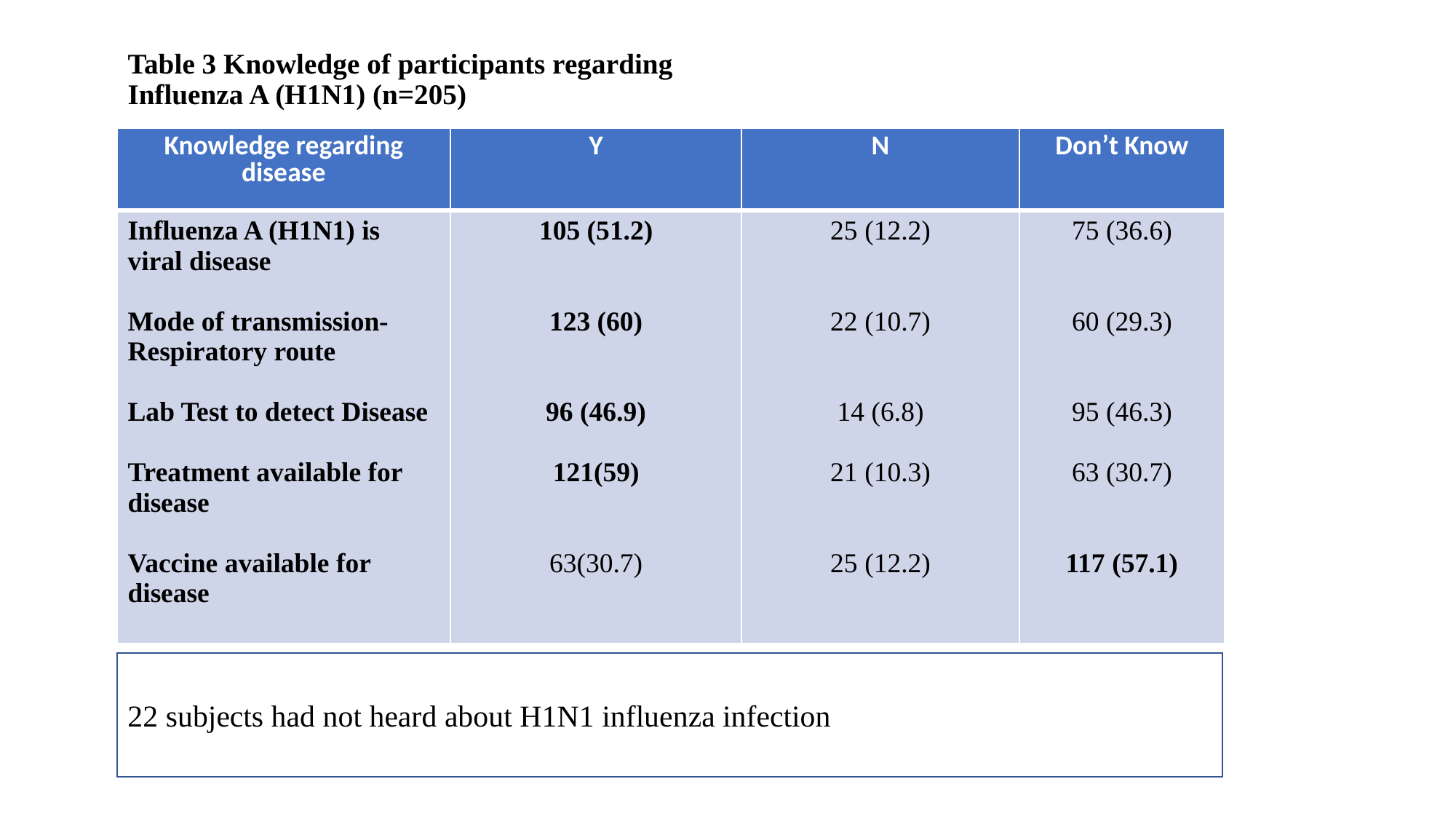

# Table 3 Knowledge of participants regarding Influenza A (H1N1) (n=205)
| Knowledge regarding disease | Y | N | Don’t Know |
| --- | --- | --- | --- |
| Influenza A (H1N1) is viral disease Mode of transmission-Respiratory route Lab Test to detect Disease Treatment available for disease Vaccine available for disease | 105 (51.2) 123 (60) 96 (46.9) 121(59) 63(30.7) | 25 (12.2) 22 (10.7) 14 (6.8) 21 (10.3) 25 (12.2) | 75 (36.6) 60 (29.3) 95 (46.3) 63 (30.7) 117 (57.1) |
22 subjects had not heard about H1N1 influenza infection